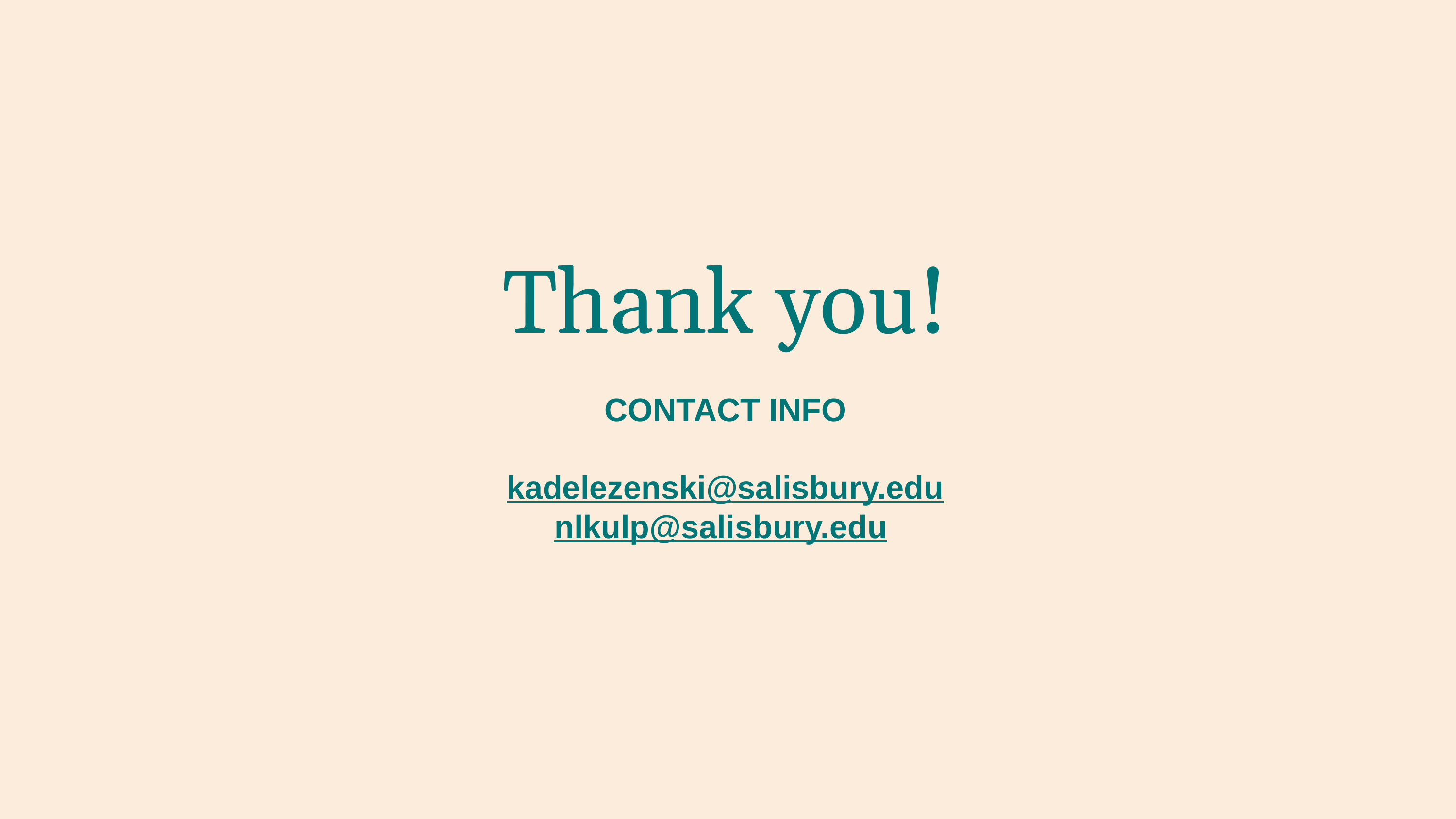

# Thank you!
CONTACT INFO

kadelezenski@salisbury.edu
nlkulp@salisbury.edu